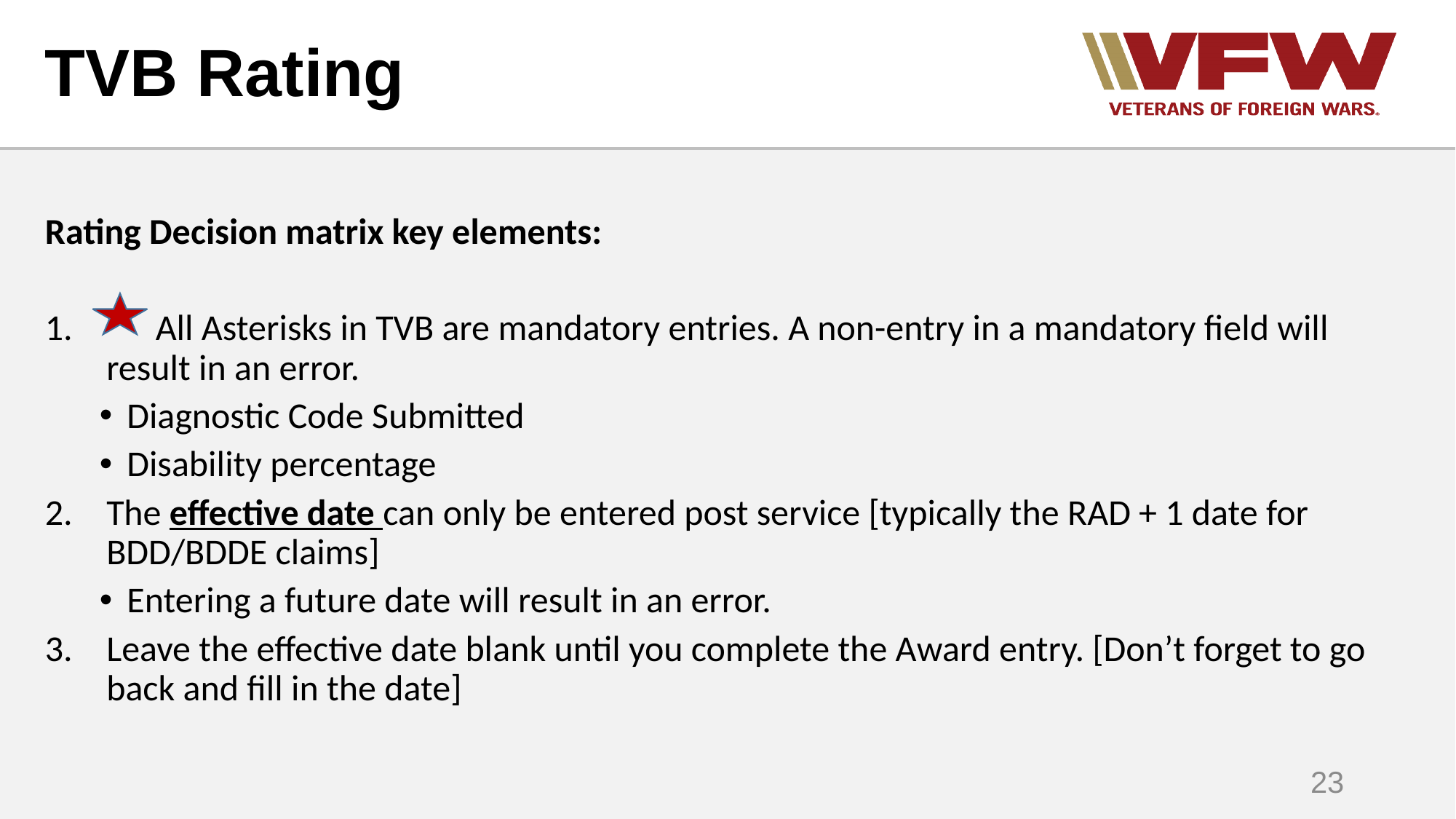

# TVB Rating

Rating Decision matrix key elements:

      All Asterisks in TVB are mandatory entries. A non-entry in a mandatory field will result in an error.
Diagnostic Code Submitted
Disability percentage
The effective date can only be entered post service [typically the RAD + 1 date for BDD/BDDE claims]
Entering a future date will result in an error.
Leave the effective date blank until you complete the Award entry. [Don’t forget to go back and fill in the date]

23